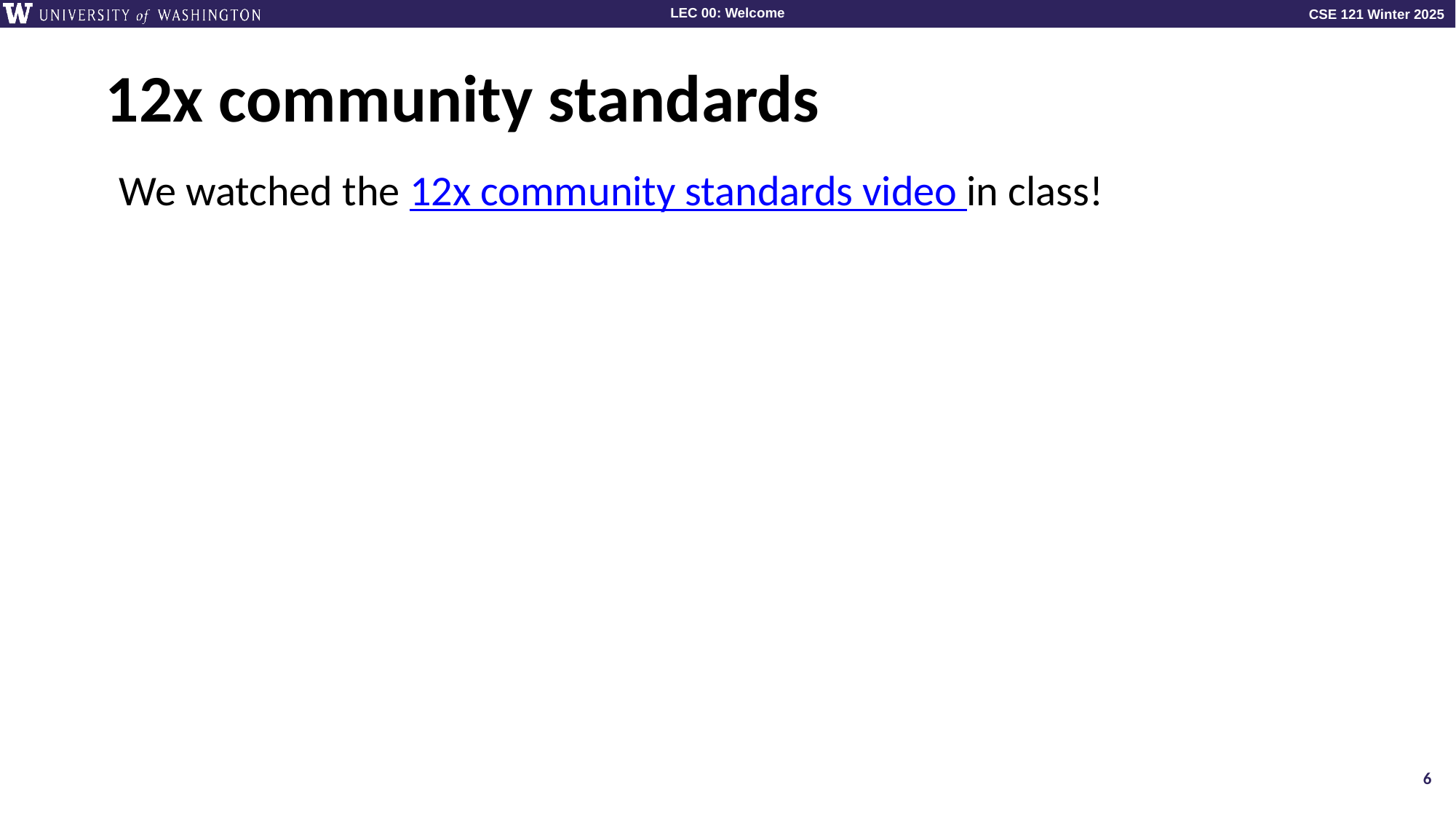

# 12x community standards
We watched the 12x community standards video in class!
6